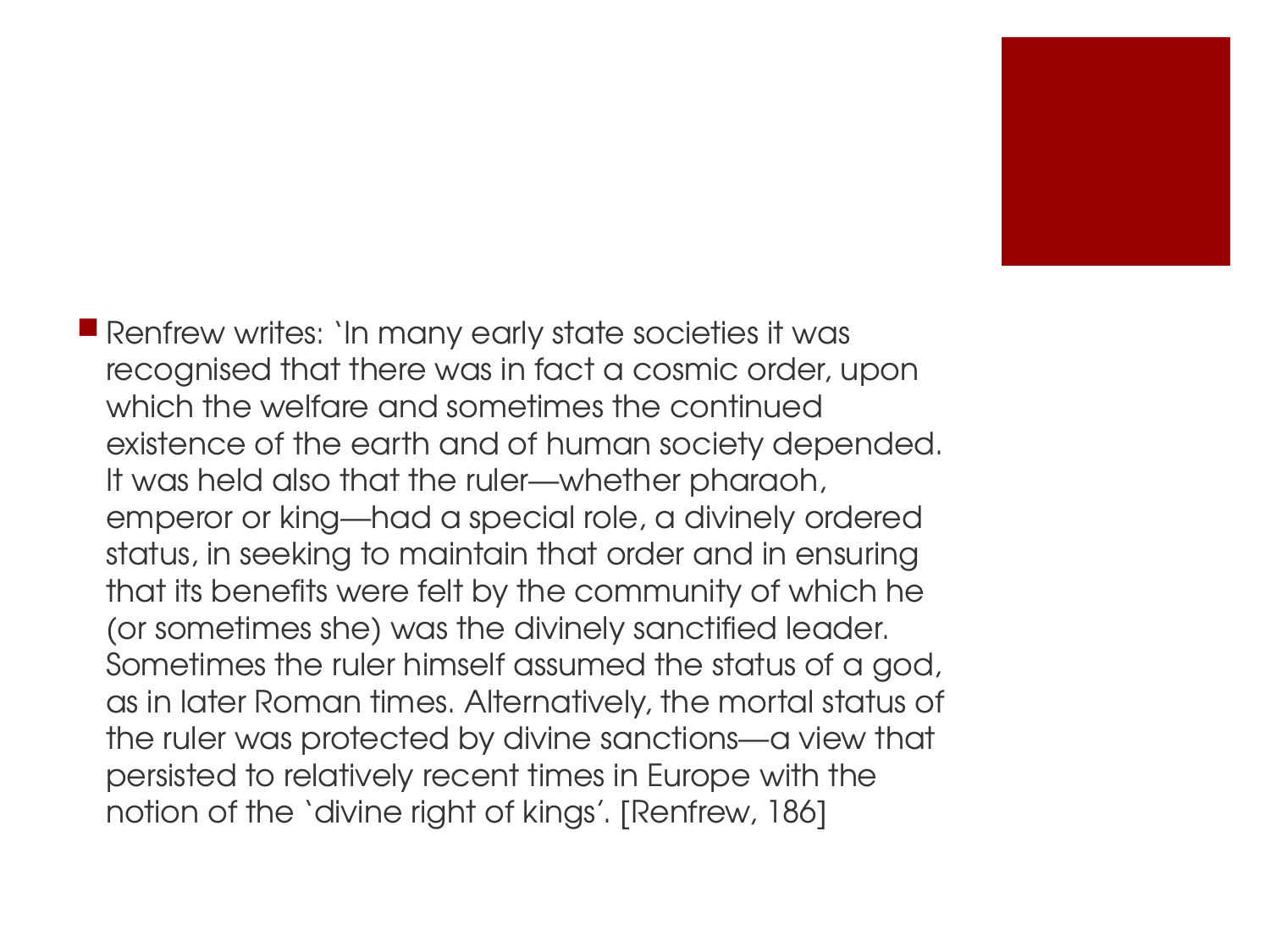

#
Renfrew writes: ‘In many early state societies it was recognised that there was in fact a cosmic order, upon which the welfare and sometimes the continued existence of the earth and of human society depended. It was held also that the ruler—whether pharaoh, emperor or king—had a special role, a divinely ordered status, in seeking to maintain that order and in ensuring that its benefits were felt by the community of which he (or sometimes she) was the divinely sanctified leader. Sometimes the ruler himself assumed the status of a god, as in later Roman times. Alternatively, the mortal status of the ruler was protected by divine sanctions—a view that persisted to relatively recent times in Europe with the notion of the ‘divine right of kings’. [Renfrew, 186]